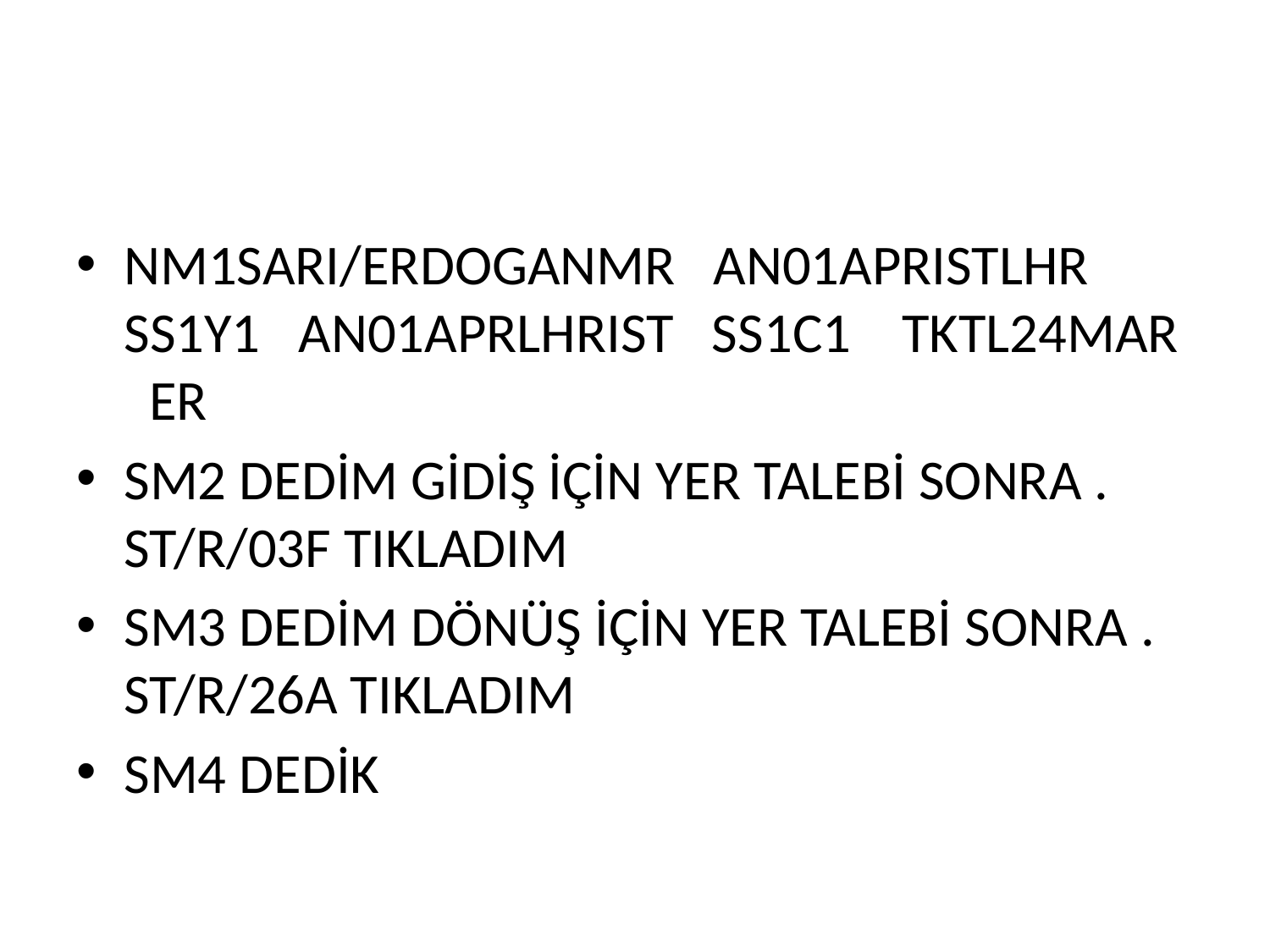

#
NM1SARI/ERDOGANMR   AN01APRISTLHR   SS1Y1   AN01APRLHRIST   SS1C1    TKTL24MAR    ER
SM2 DEDİM GİDİŞ İÇİN YER TALEBİ SONRA . ST/R/03F TIKLADIM
SM3 DEDİM DÖNÜŞ İÇİN YER TALEBİ SONRA . ST/R/26A TIKLADIM
SM4 DEDİK